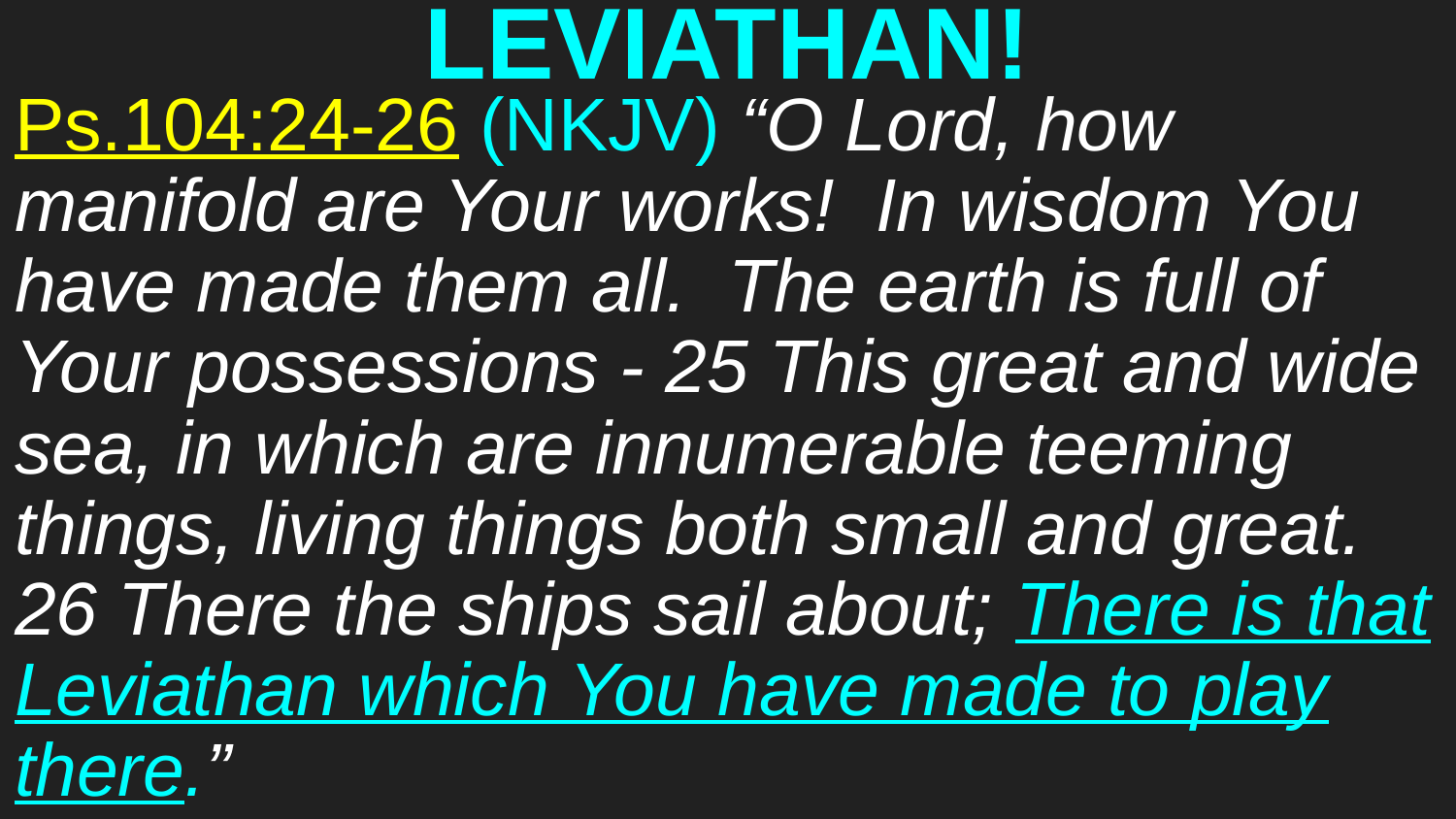

# LEVIATHAN!
Ps.104:24-26 (NKJV) “O Lord, how manifold are Your works!  In wisdom You have made them all.  The earth is full of Your possessions - 25 This great and wide sea, in which are innumerable teeming things, living things both small and great. 26 There the ships sail about; There is that Leviathan which You have made to play there.”